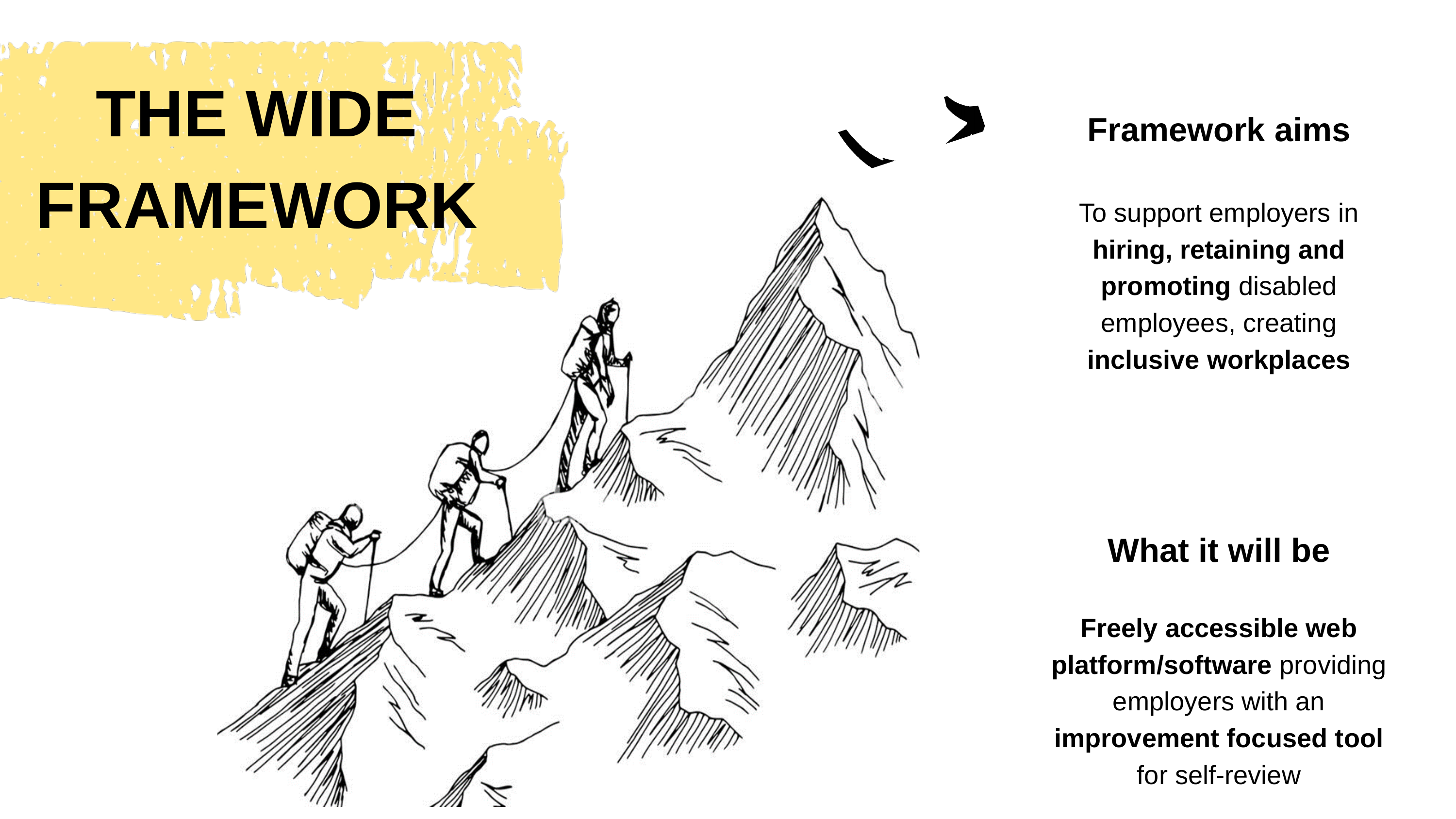

Introducing the WIDE Framework

THE WIDE FRAMEWORK
Framework aims

To support employers in hiring, retaining and promoting disabled employees, creating inclusive workplaces

What it will be

Freely accessible web platform/software providing employers with an improvement focused tool for self-review